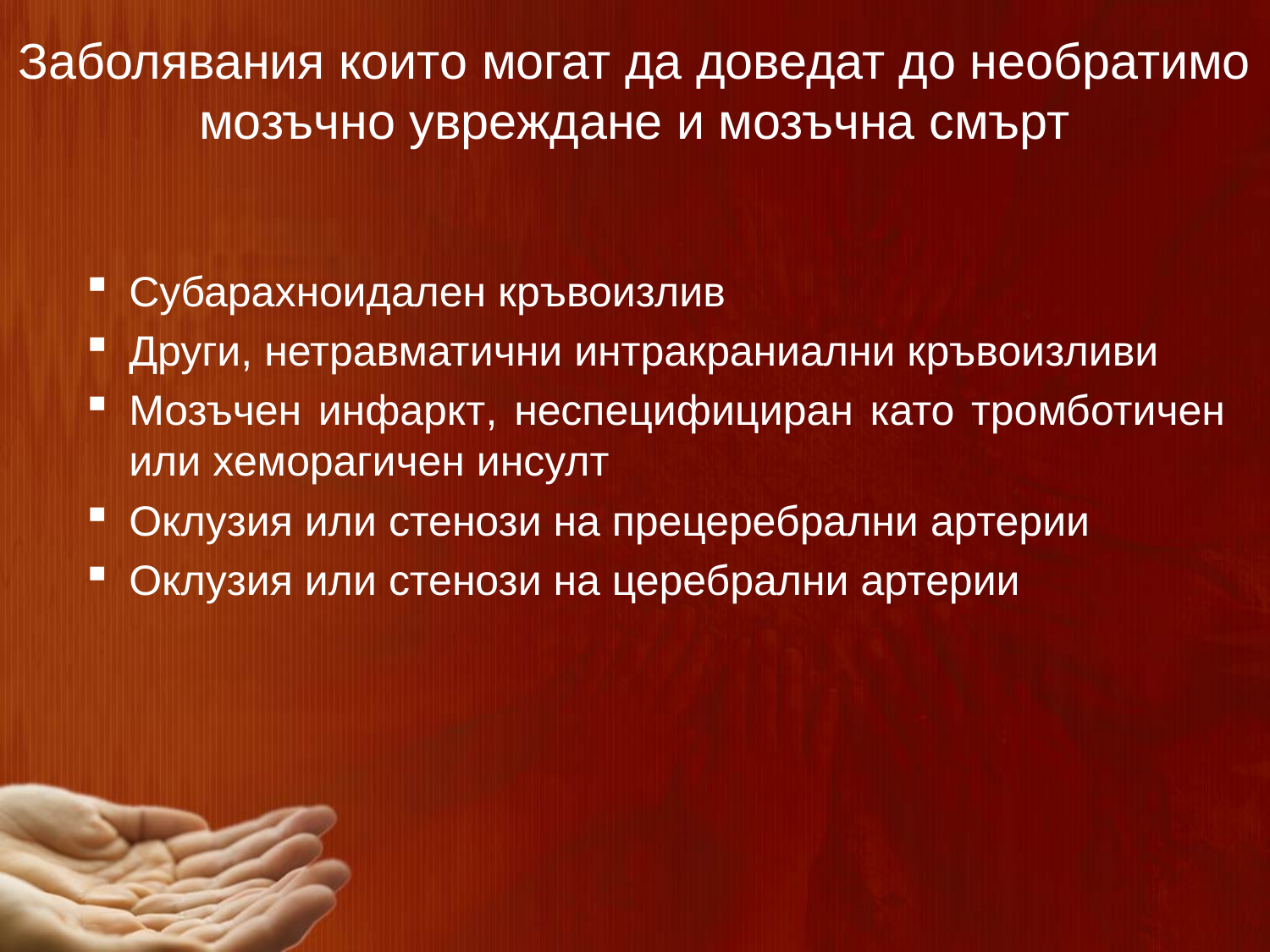

# Заболявания които могат да доведат до необратимо мозъчно увреждане и мозъчна смърт
Субарахноидален кръвоизлив
Други, нетравматични интракраниални кръвоизливи
Мозъчен инфаркт, неспецифициран като тромботичен или хеморагичен инсулт
Оклузия или стенози на прецеребрални артерии
Оклузия или стенози на церебрални артерии